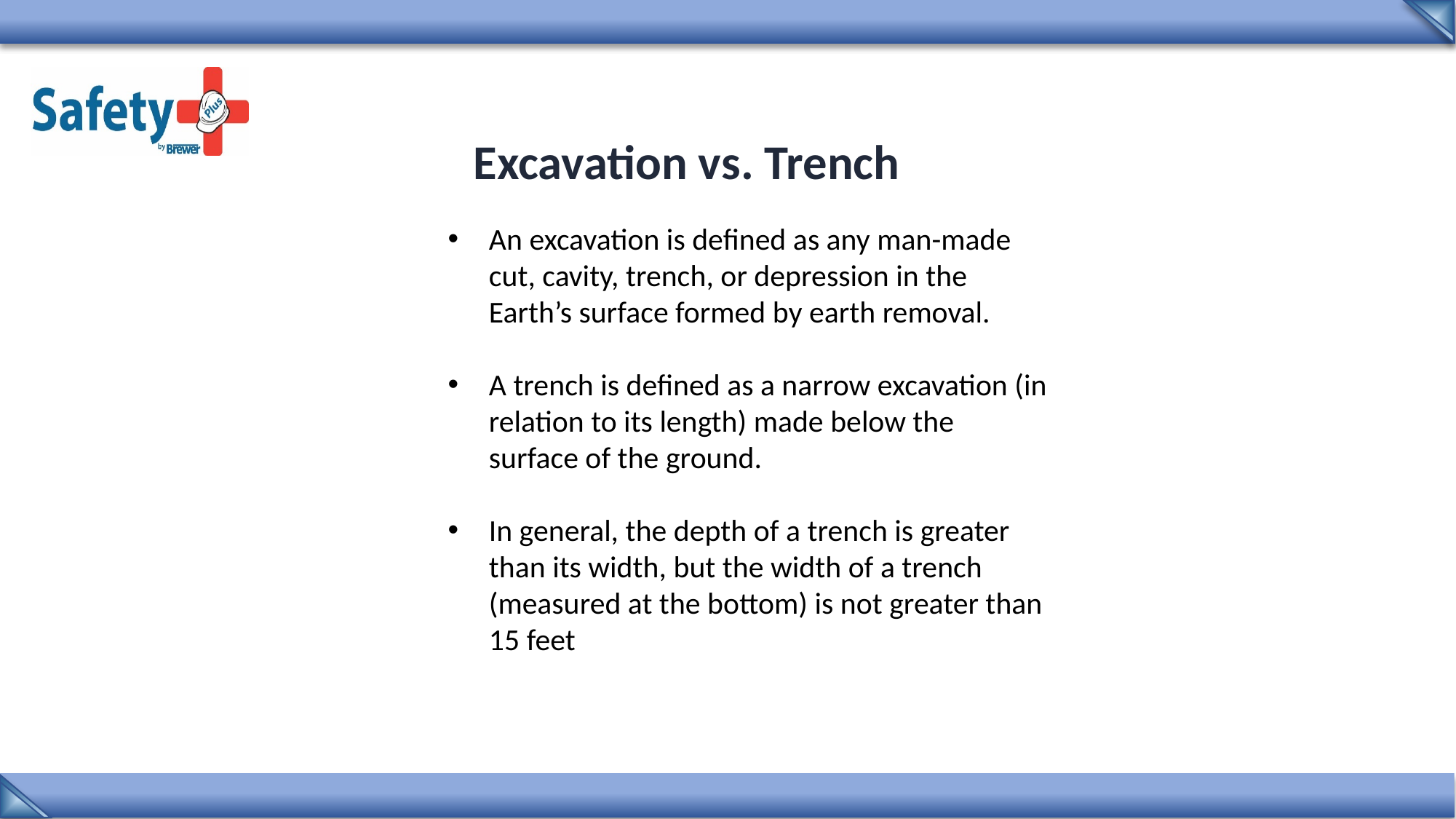

Excavation vs. Trench
An excavation is defined as any man-made cut, cavity, trench, or depression in the Earth’s surface formed by earth removal.

A trench is defined as a narrow excavation (in relation to its length) made below the surface of the ground.

In general, the depth of a trench is greater than its width, but the width of a trench (measured at the bottom) is not greater than 15 feet